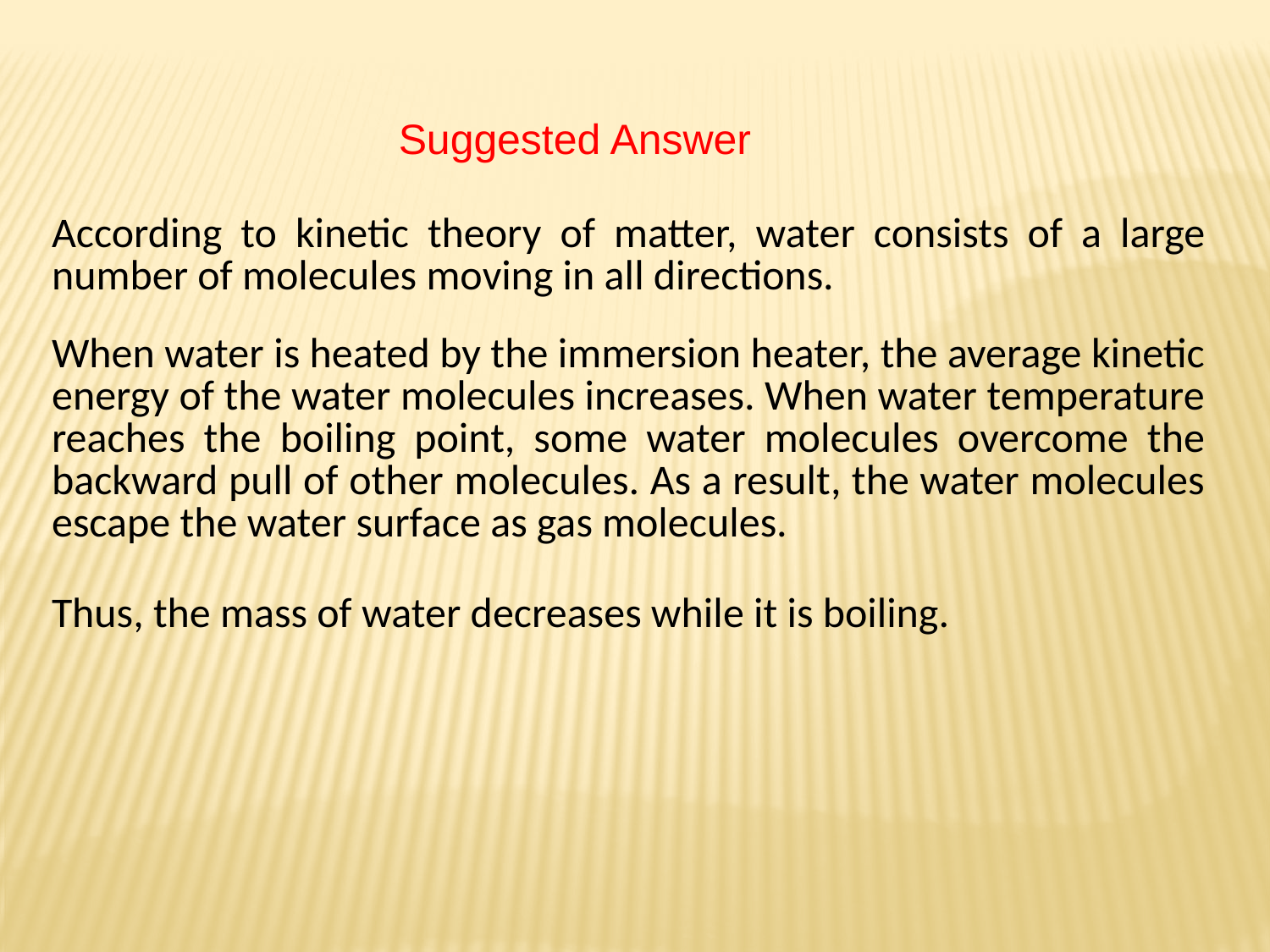

Suggested Answer
| According to kinetic theory of matter, water consists of a large number of molecules moving in all directions. |
| --- |
| When water is heated by the immersion heater, the average kinetic energy of the water molecules increases. When water temperature reaches the boiling point, some water molecules overcome the backward pull of other molecules. As a result, the water molecules escape the water surface as gas molecules. |
| Thus, the mass of water decreases while it is boiling. |